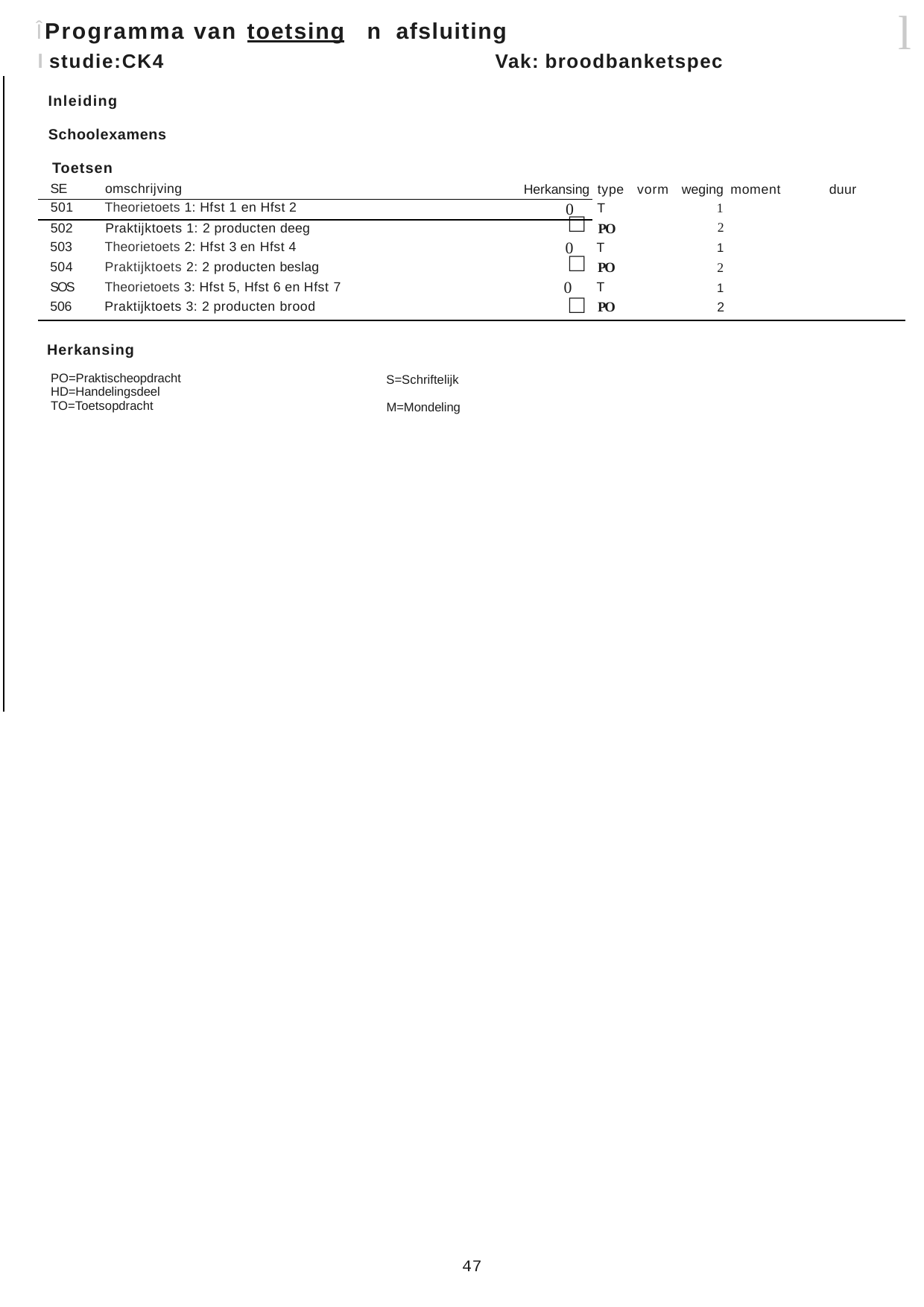

l
Î Programma van toetsing
l studie:CK4
n afsluiting
Vak: broodbanketspec

Inleiding
Schoolexamens  Toetsen
| SE | omschrijving | Herkansing | type | vorm | weging moment | duur |
| --- | --- | --- | --- | --- | --- | --- |
| 501 | Theorietoets 1: Hfst 1 en Hfst 2 | 0 | T |  | 1 |  |
| 502 | Praktijktoets 1: 2 producten deeg | □ | PO |  | 2 |  |
| 503 | Theorietoets 2: Hfst 3 en Hfst 4 | 0 | T |  | 1 |  |
| 504 | Praktijktoets 2: 2 producten beslag | □ | PO |  | 2 |  |
| SOS | Theorietoets 3: Hfst 5, Hfst 6 en Hfst 7 | 0 | T |  | 1 |  |
| 506 | Praktijktoets 3: 2 producten brood | □ | PO |  | 2 |  |
Herkansing
PO=Praktischeopdracht  HD=Handelingsdeel  TO=Toetsopdracht
S=Schriftelijk  M=Mondeling
47